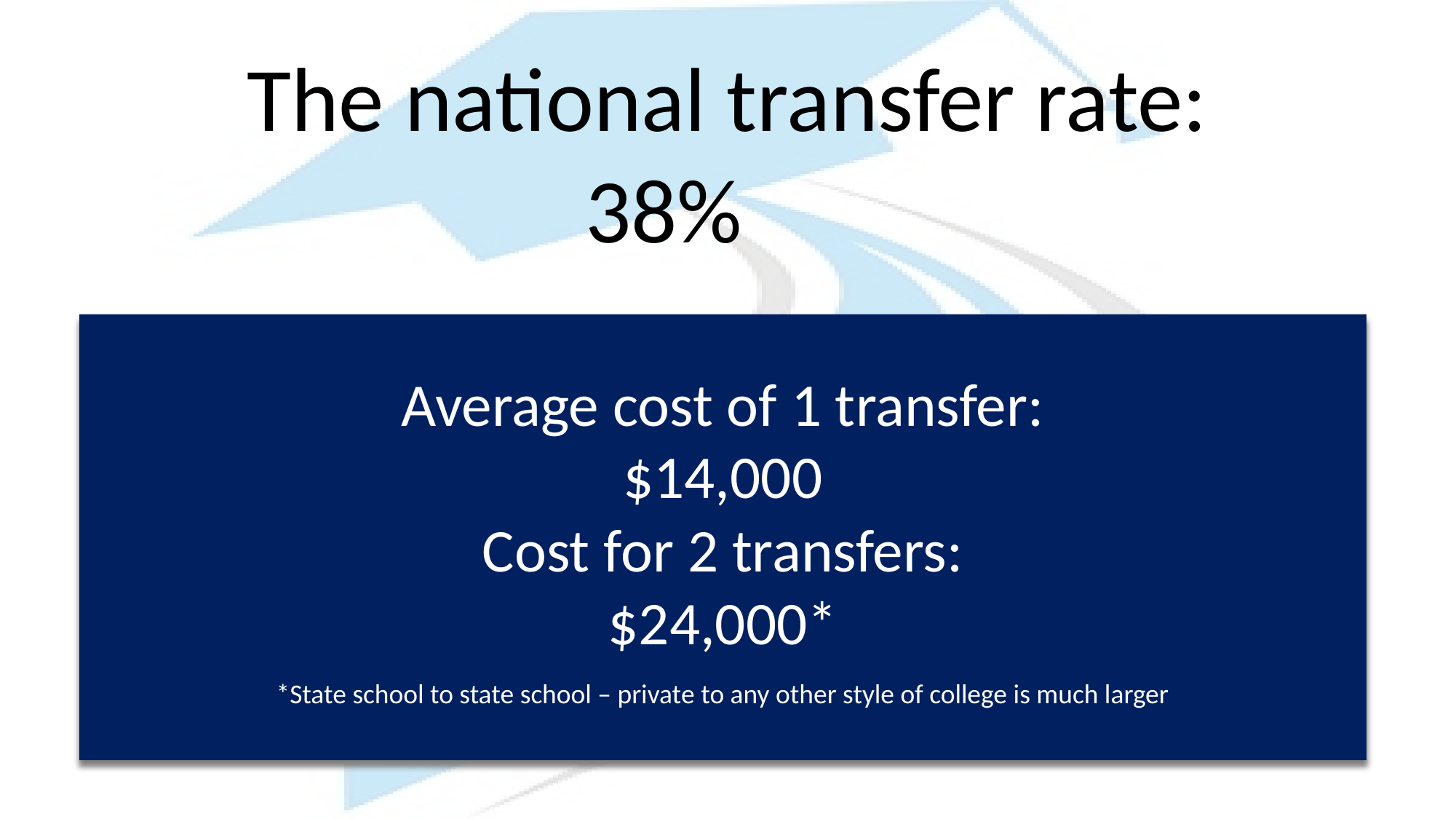

# The national transfer rate:
38%
Average cost of 1 transfer:
$14,000
Cost for 2 transfers:
$24,000*

*State school to state school – private to any other style of college is much larger